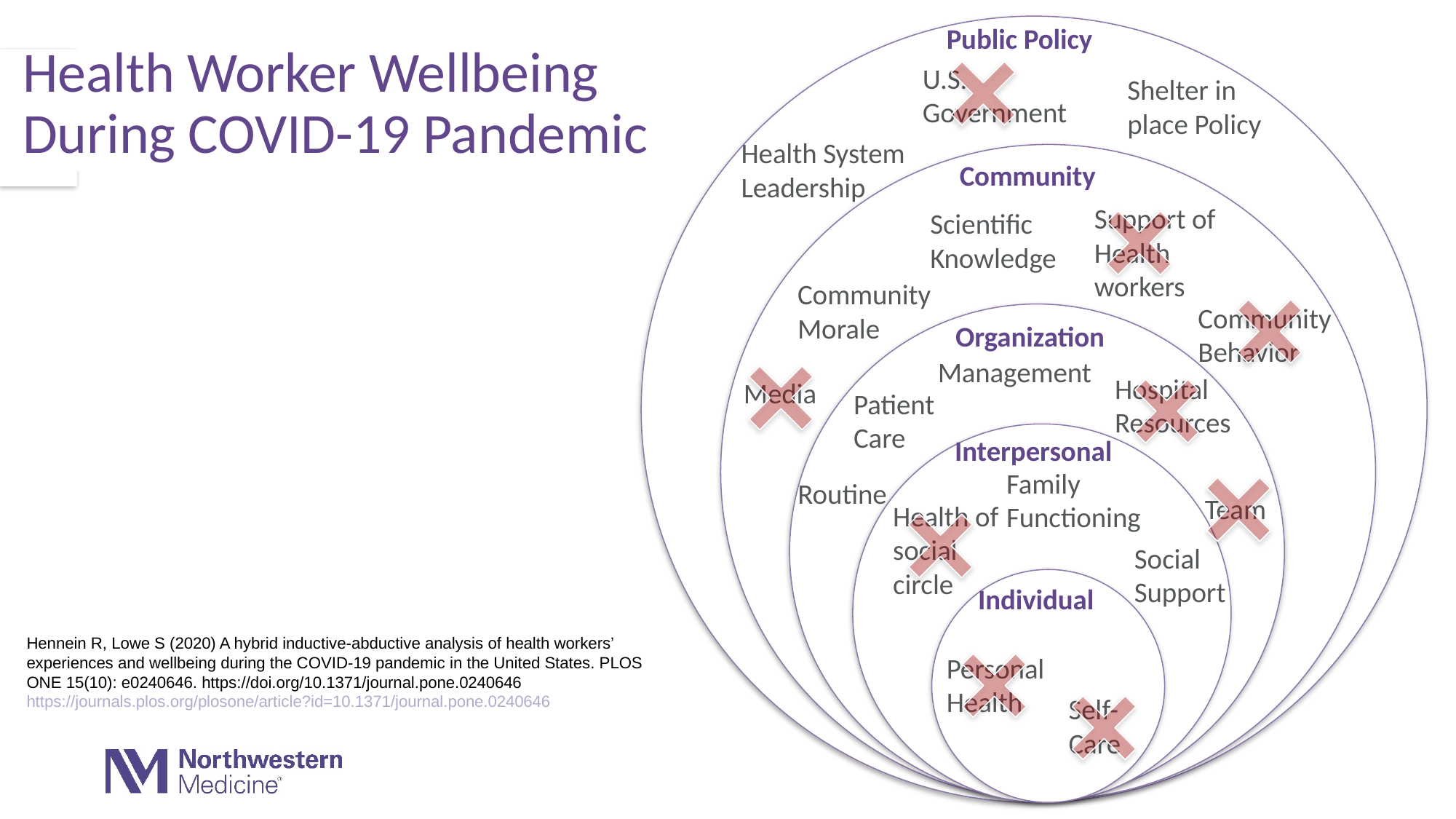

Public Policy

# Health Worker Wellbeing During COVID-19 Pandemic

U.S. Government
Shelter in place Policy
Health System Leadership

Community

Support of Health workers
Scientific Knowledge
Community Morale

Community Behavior

Organization

Management

Hospital Resources
Media
Patient Care

Interpersonal

Family Functioning
Routine
Team
Health of social circle

Social Support

Individual
Hennein R, Lowe S (2020) A hybrid inductive-abductive analysis of health workers’ experiences and wellbeing during the COVID-19 pandemic in the United States. PLOS ONE 15(10): e0240646. https://doi.org/10.1371/journal.pone.0240646
https://journals.plos.org/plosone/article?id=10.1371/journal.pone.0240646

Personal Health

Self- Care